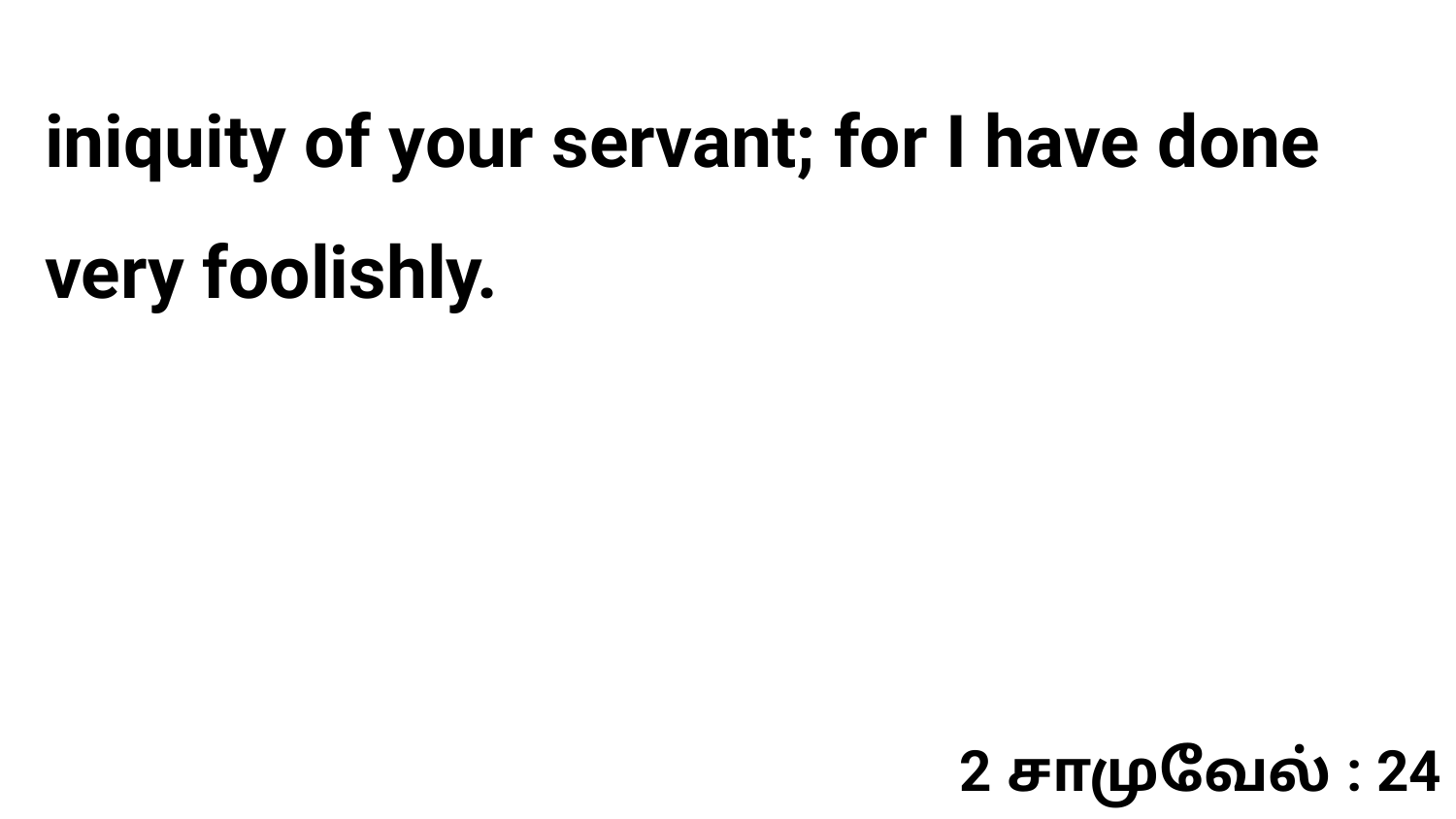

iniquity of your servant; for I have done very foolishly.
2 சாமுவேல் : 24